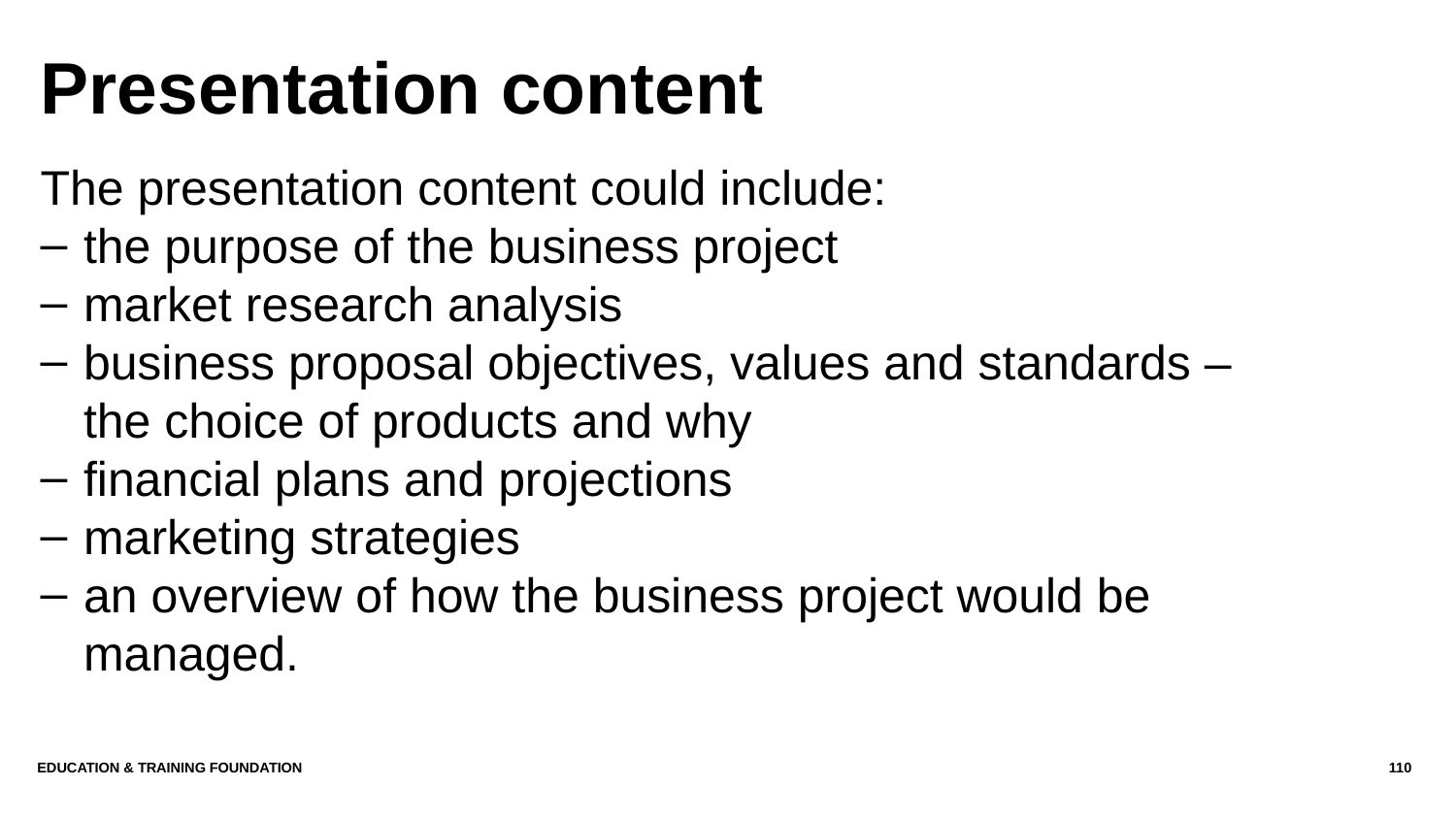

# Presentation content
The presentation content could include:
the purpose of the business project
market research analysis
business proposal objectives, values and standards – the choice of products and why
financial plans and projections
marketing strategies
an overview of how the business project would be managed.

EDUCATION & TRAINING FOUNDATION
110